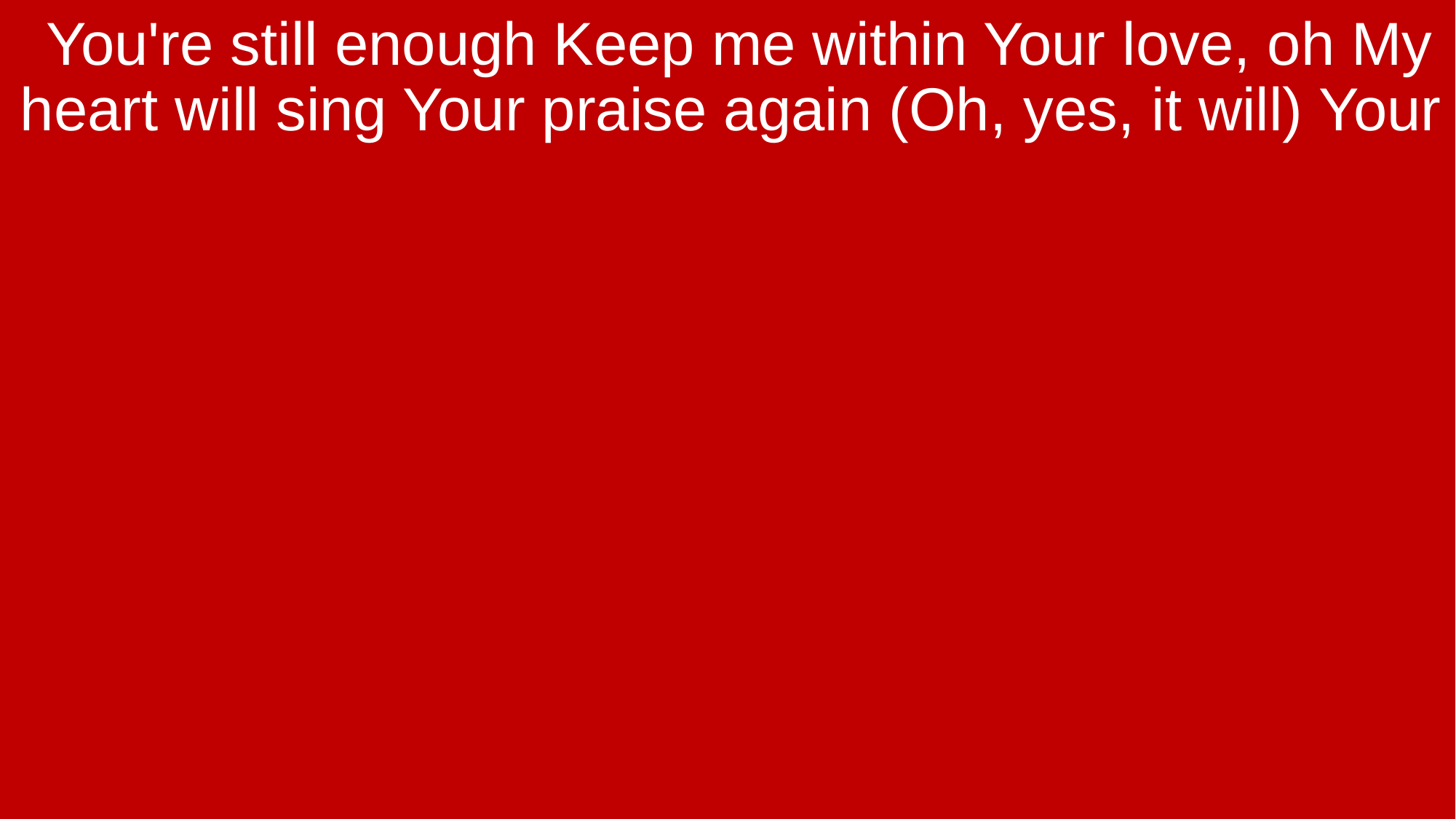

You're still enough Keep me within Your love, oh My heart will sing Your praise again (Oh, yes, it will) Your